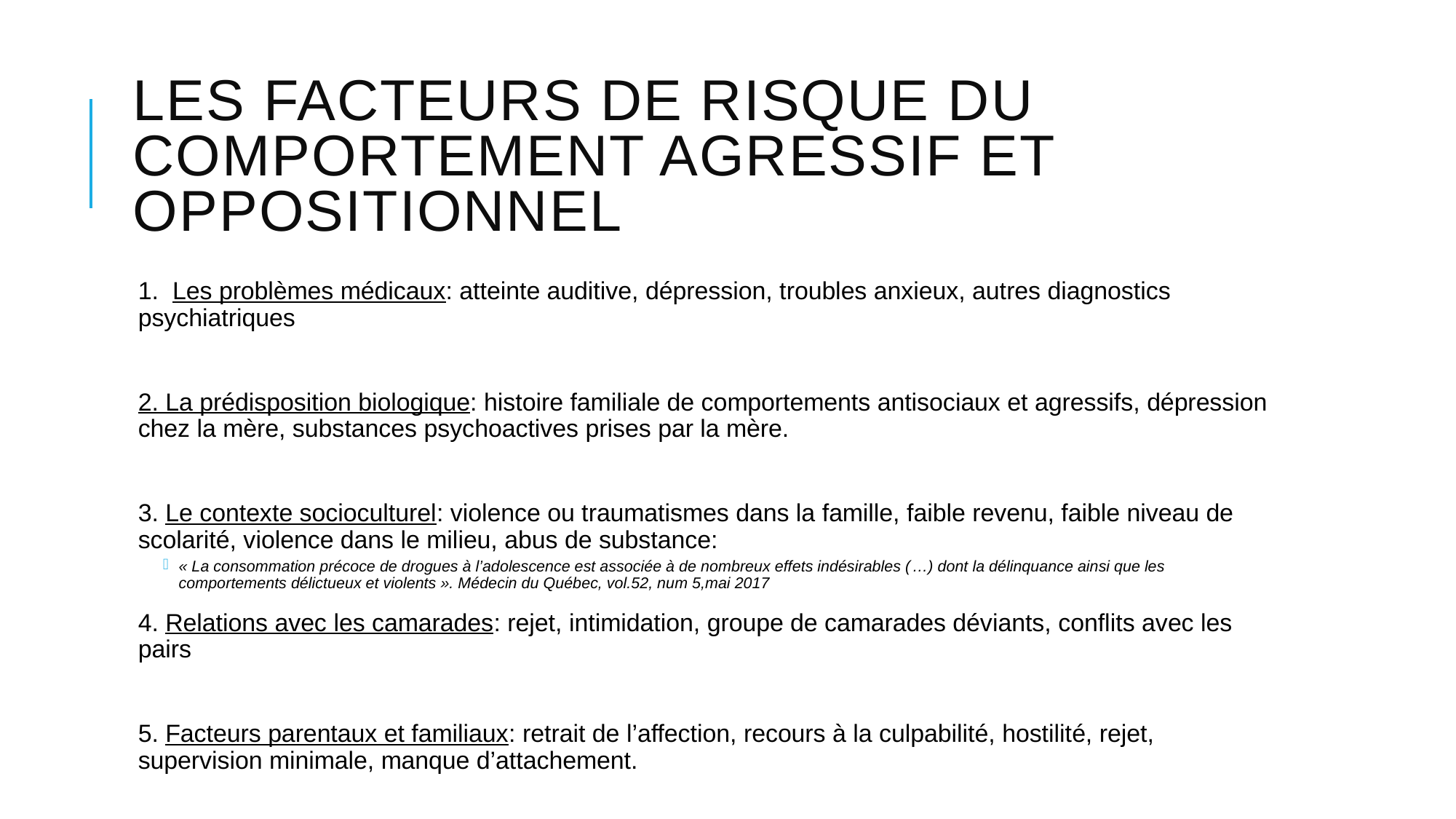

# Les facteurs de risque du comportement agressif et oppositionnel
1.  Les problèmes médicaux: atteinte auditive, dépression, troubles anxieux, autres diagnostics psychiatriques

2. La prédisposition biologique: histoire familiale de comportements antisociaux et agressifs, dépression chez la mère, substances psychoactives prises par la mère.

3. Le contexte socioculturel: violence ou traumatismes dans la famille, faible revenu, faible niveau de scolarité, violence dans le milieu, abus de substance:
« La consommation précoce de drogues à l’adolescence est associée à de nombreux effets indésirables (…) dont la délinquance ainsi que les comportements délictueux et violents ». Médecin du Québec, vol.52, num 5,mai 2017
4. Relations avec les camarades: rejet, intimidation, groupe de camarades déviants, conflits avec les pairs

5. Facteurs parentaux et familiaux: retrait de l’affection, recours à la culpabilité, hostilité, rejet, supervision minimale, manque d’attachement.